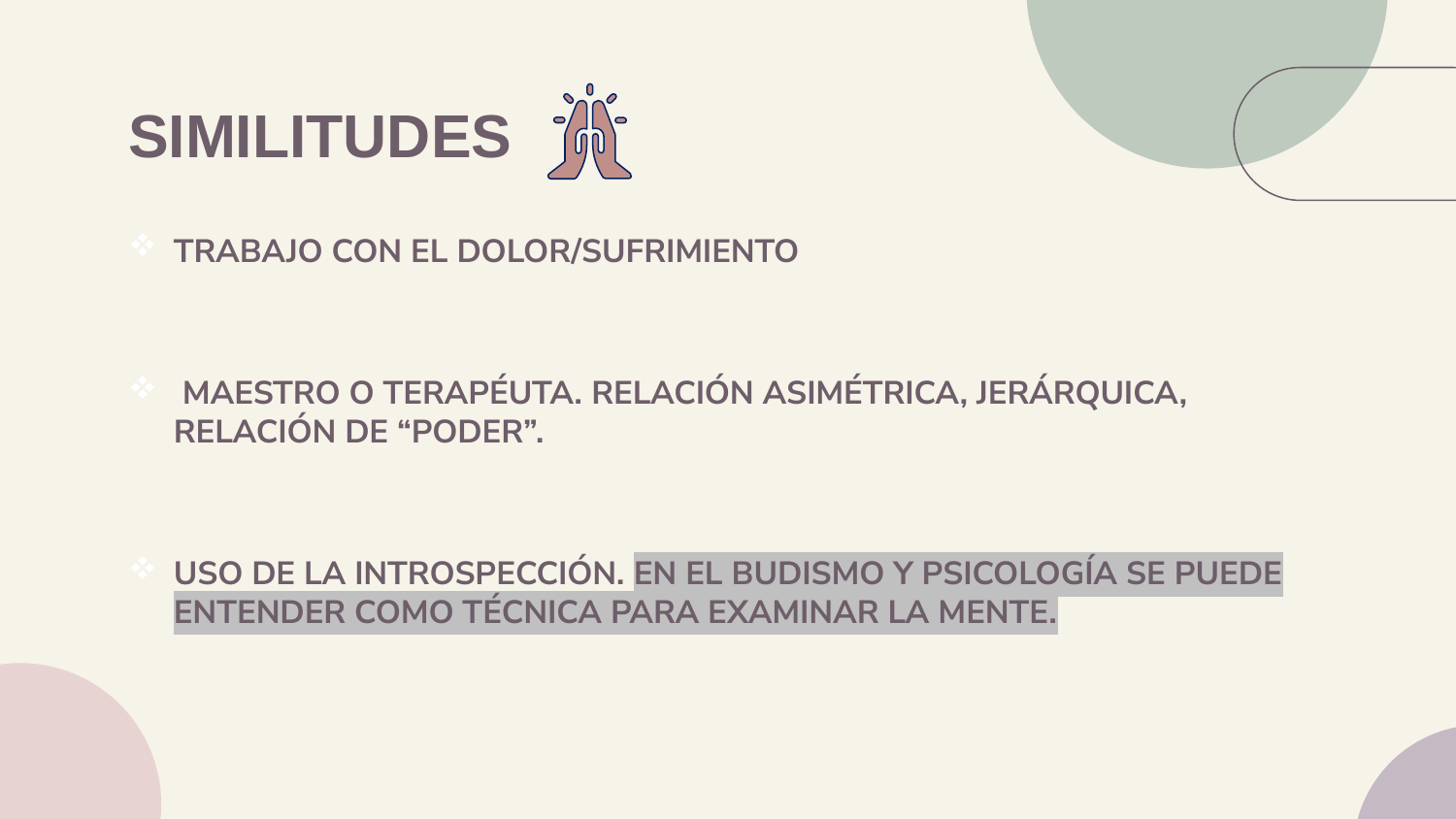

# SIMILITUDES
TRABAJO CON EL DOLOR/SUFRIMIENTO

 MAESTRO O TERAPÉUTA. RELACIÓN ASIMÉTRICA, JERÁRQUICA, RELACIÓN DE “PODER”.

USO DE LA INTROSPECCIÓN. EN EL BUDISMO Y PSICOLOGÍA SE PUEDE ENTENDER COMO TÉCNICA PARA EXAMINAR LA MENTE.